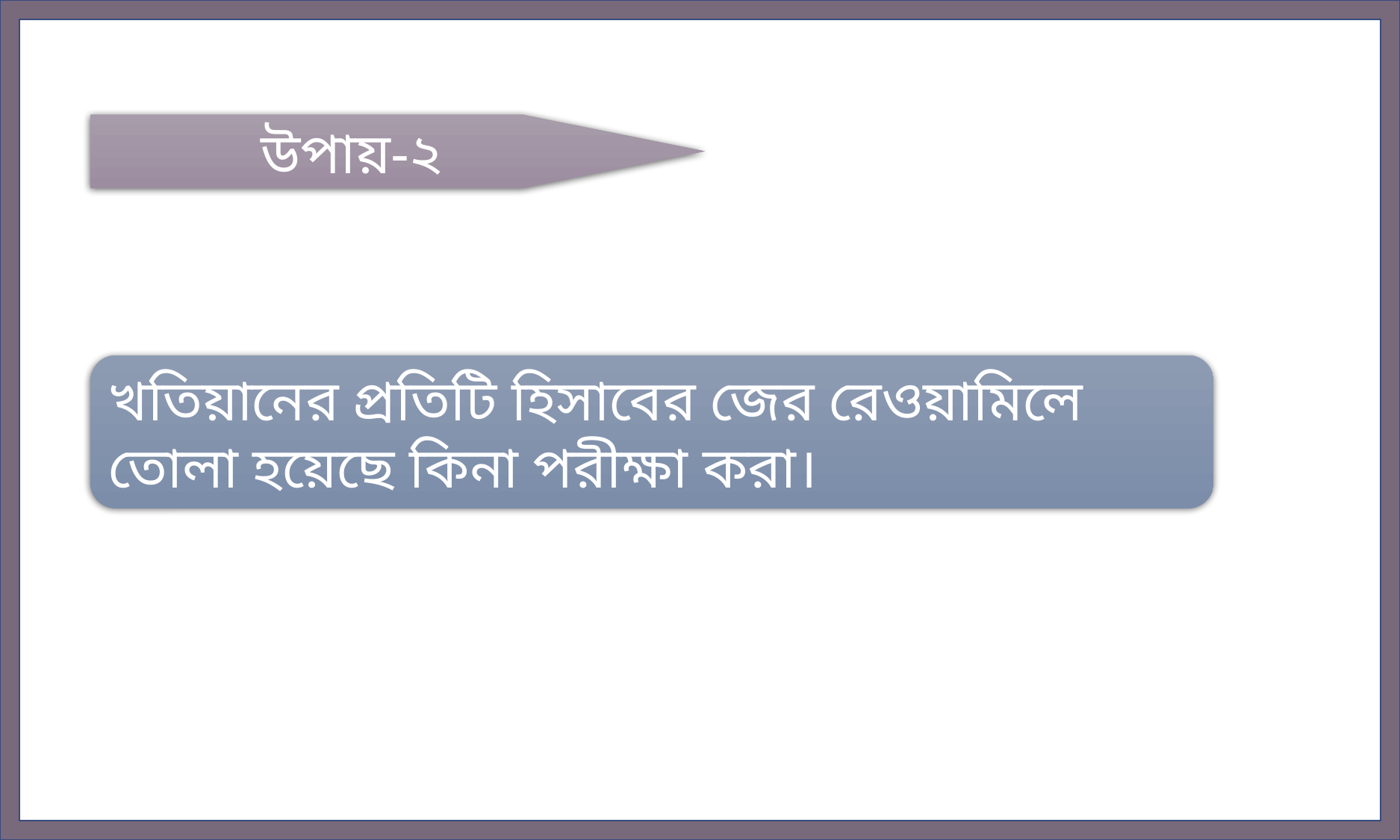

উপায়-২
খতিয়ানের প্রতিটি হিসাবের জের রেওয়ামিলে তোলা হয়েছে কিনা পরীক্ষা করা।